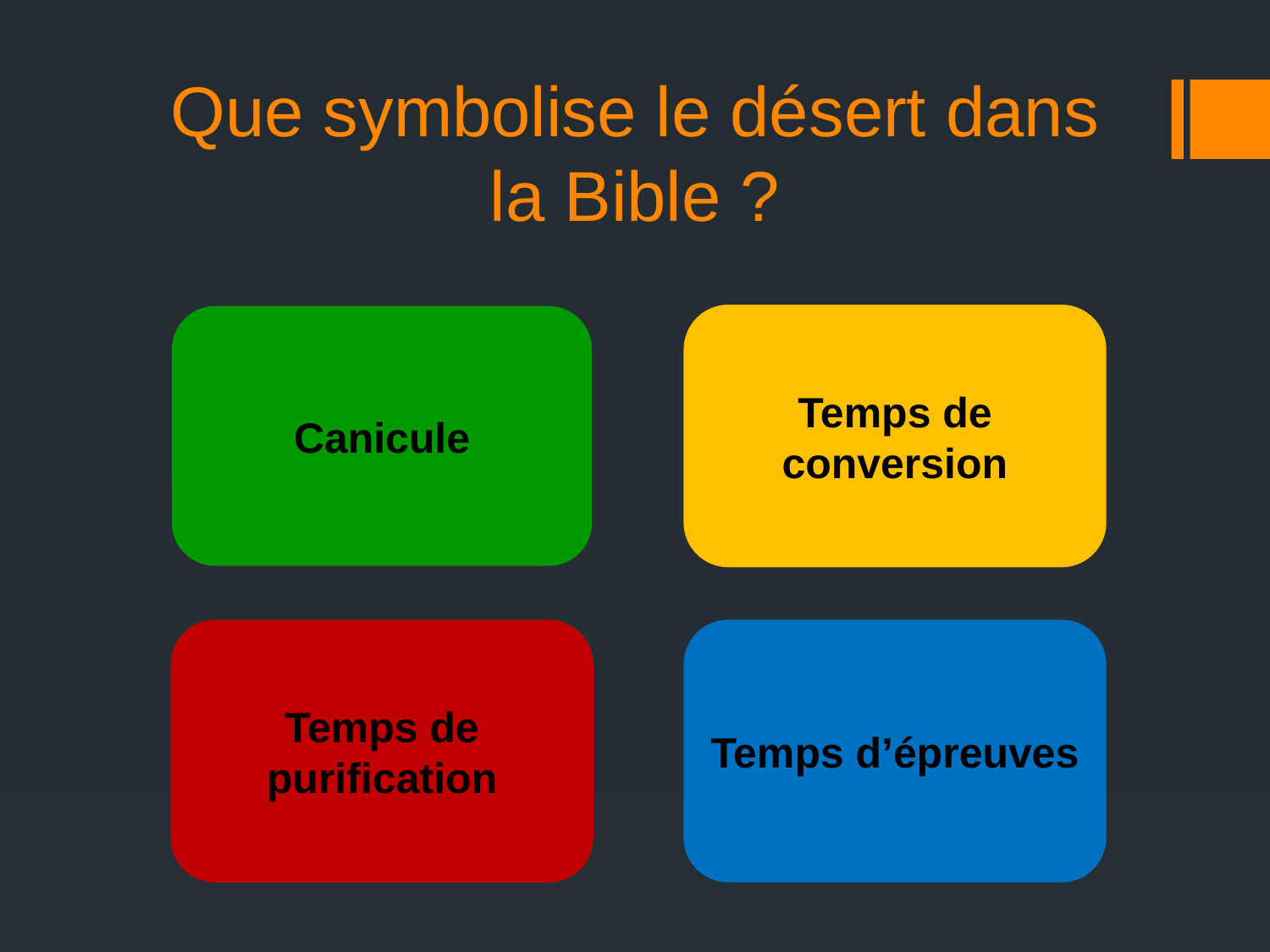

# Que symbolise le désert dans la Bible ?
Canicule
Temps de conversion
Temps de purification
Temps d’épreuves